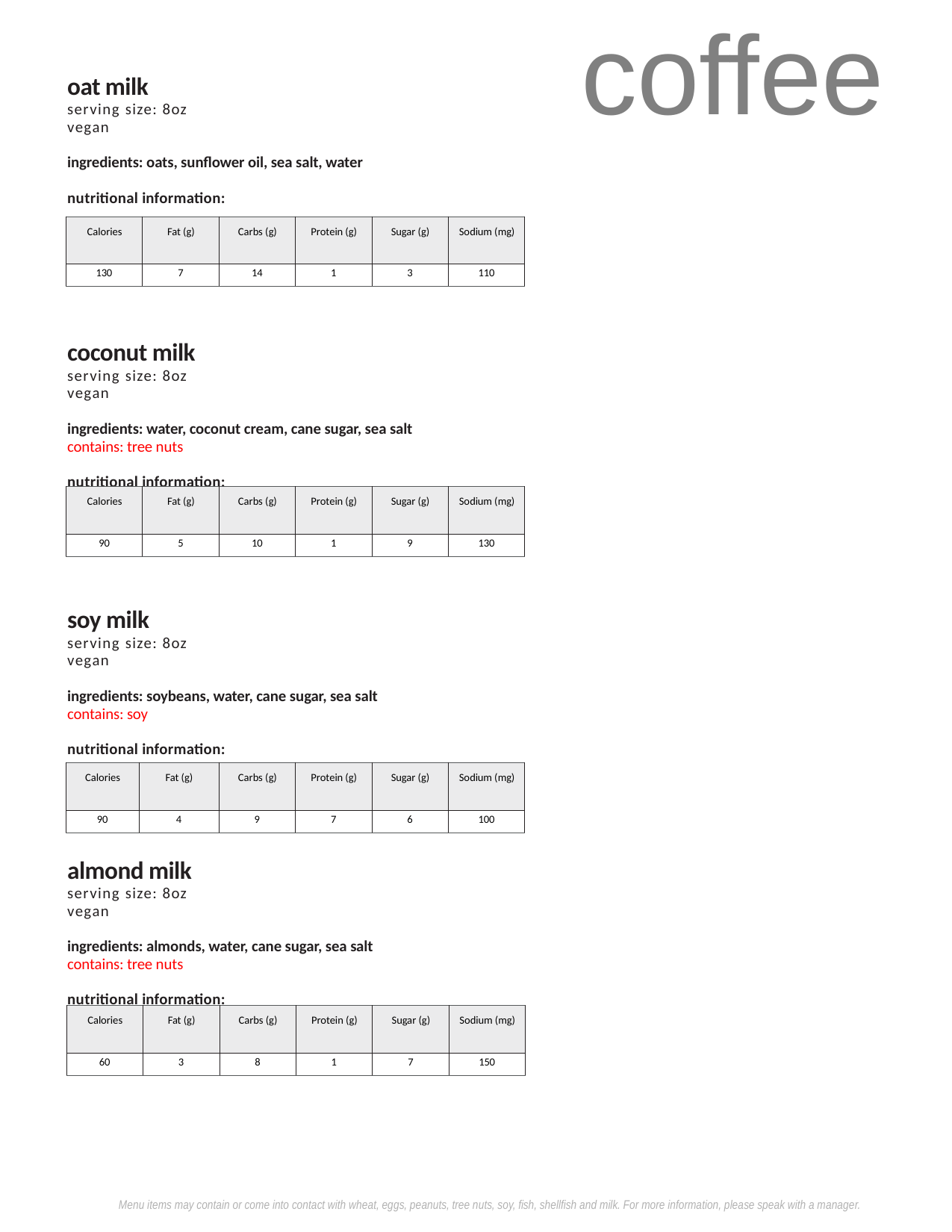

coffee
oat milk
serving size: 8oz
vegan

ingredients: oats, sunflower oil, sea salt, water

nutritional information:
| Calories | Fat (g) | Carbs (g) | Protein (g) | Sugar (g) | Sodium (mg) |
| --- | --- | --- | --- | --- | --- |
| 130 | 7 | 14 | 1 | 3 | 110 |
coconut milk
serving size: 8oz
vegan

ingredients: water, coconut cream, cane sugar, sea salt
contains: tree nuts

nutritional information:
| Calories | Fat (g) | Carbs (g) | Protein (g) | Sugar (g) | Sodium (mg) |
| --- | --- | --- | --- | --- | --- |
| 90 | 5 | 10 | 1 | 9 | 130 |
soy milk
serving size: 8oz
vegan

ingredients: soybeans, water, cane sugar, sea salt
contains: soy

nutritional information:
| Calories | Fat (g) | Carbs (g) | Protein (g) | Sugar (g) | Sodium (mg) |
| --- | --- | --- | --- | --- | --- |
| 90 | 4 | 9 | 7 | 6 | 100 |
almond milk
serving size: 8oz
vegan

ingredients: almonds, water, cane sugar, sea salt
contains: tree nuts

nutritional information:
| Calories | Fat (g) | Carbs (g) | Protein (g) | Sugar (g) | Sodium (mg) |
| --- | --- | --- | --- | --- | --- |
| 60 | 3 | 8 | 1 | 7 | 150 |
Menu items may contain or come into contact with wheat, eggs, peanuts, tree nuts, soy, fish, shellfish and milk. For more information, please speak with a manager.